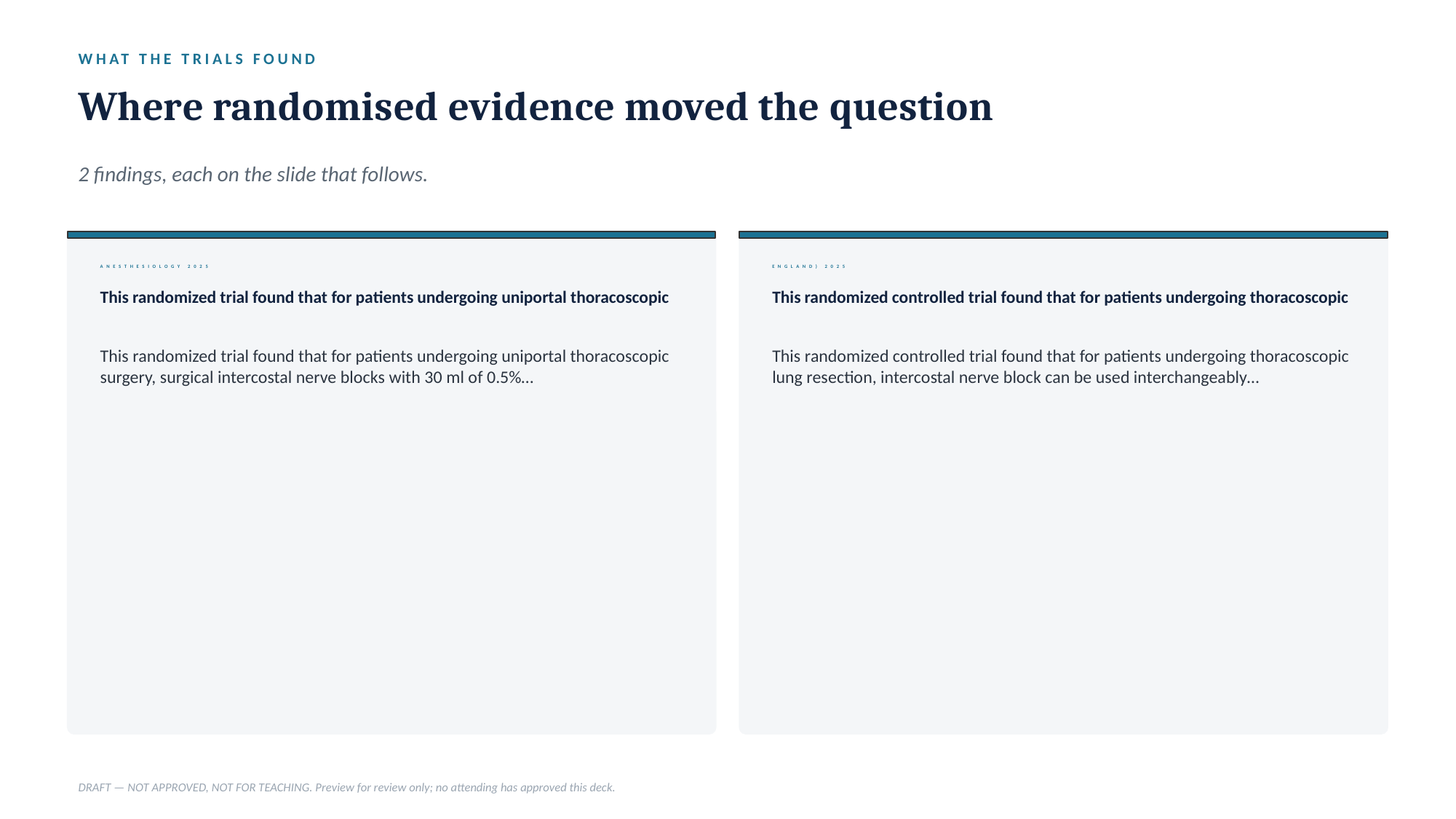

WHAT THE TRIALS FOUND
Where randomised evidence moved the question
2 findings, each on the slide that follows.

ANESTHESIOLOGY 2025
ENGLAND) 2025
This randomized trial found that for patients undergoing uniportal thoracoscopic
This randomized controlled trial found that for patients undergoing thoracoscopic
This randomized trial found that for patients undergoing uniportal thoracoscopic surgery, surgical intercostal nerve blocks with 30 ml of 0.5%…
This randomized controlled trial found that for patients undergoing thoracoscopic lung resection, intercostal nerve block can be used interchangeably…
DRAFT — NOT APPROVED, NOT FOR TEACHING. Preview for review only; no attending has approved this deck.